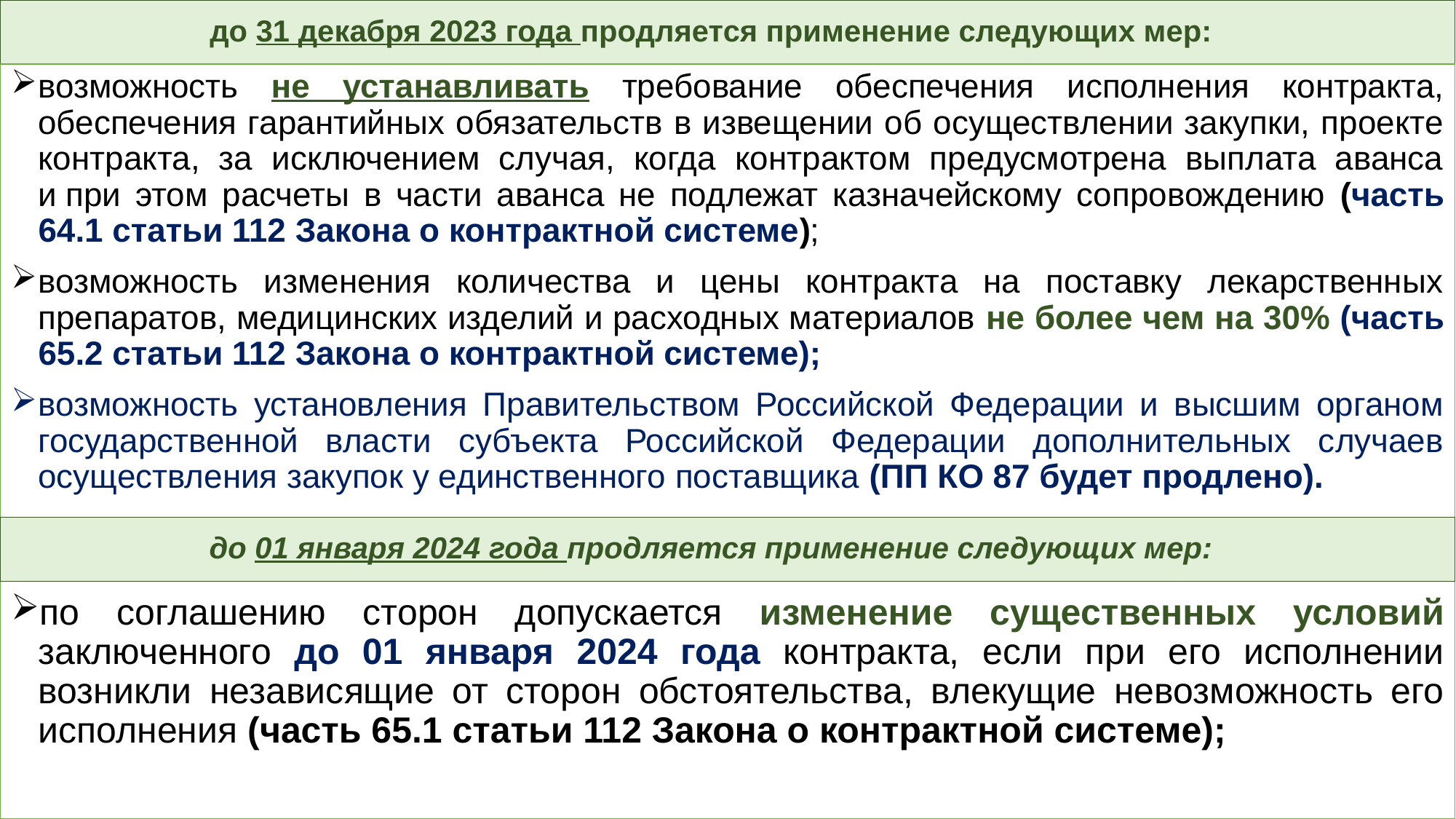

# до 31 декабря 2023 года продляется применение следующих мер:
возможность не устанавливать требование обеспечения исполнения контракта, обеспечения гарантийных обязательств в извещении об осуществлении закупки, проекте контракта, за исключением случая, когда контрактом предусмотрена выплата аванса и при этом расчеты в части аванса не подлежат казначейскому сопровождению (часть 64.1 статьи 112 Закона о контрактной системе);
возможность изменения количества и цены контракта на поставку лекарственных препаратов, медицинских изделий и расходных материалов не более чем на 30% (часть 65.2 статьи 112 Закона о контрактной системе);
возможность установления Правительством Российской Федерации и высшим органом государственной власти субъекта Российской Федерации дополнительных случаев осуществления закупок у единственного поставщика (ПП КО 87 будет продлено).

по соглашению сторон допускается изменение существенных условий заключенного до 01 января 2024 года контракта, если при его исполнении возникли независящие от сторон обстоятельства, влекущие невозможность его исполнения (часть 65.1 статьи 112 Закона о контрактной системе);
до 01 января 2024 года продляется применение следующих мер: